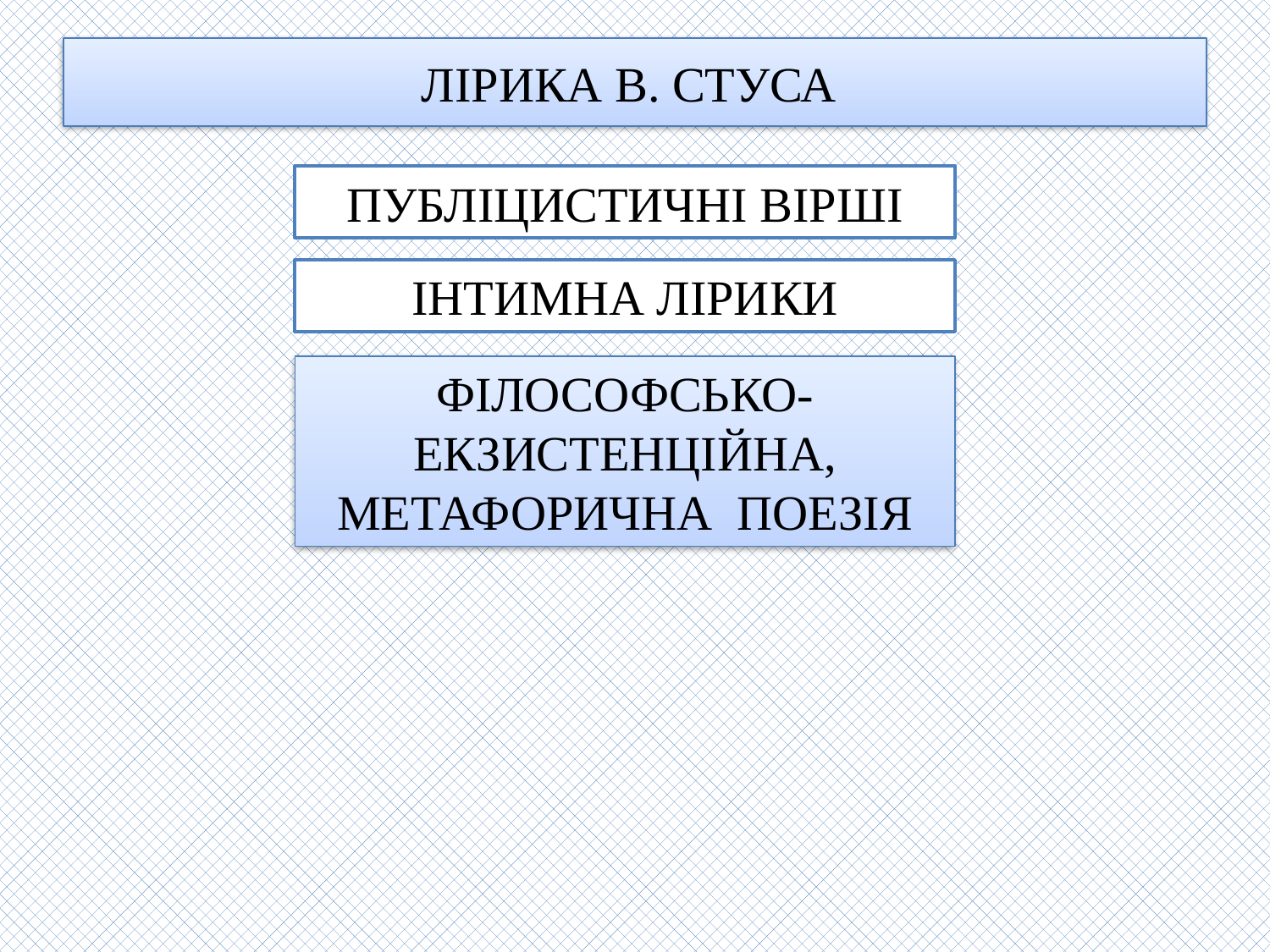

# ЛІРИКА В. СТУСА
ПУБЛІЦИСТИЧНІ ВІРШІ
ІНТИМНА ЛІРИКИ
ФІЛОСОФСЬКО-ЕКЗИСТЕНЦІЙНА, МЕТАФОРИЧНА  ПОЕЗІЯ